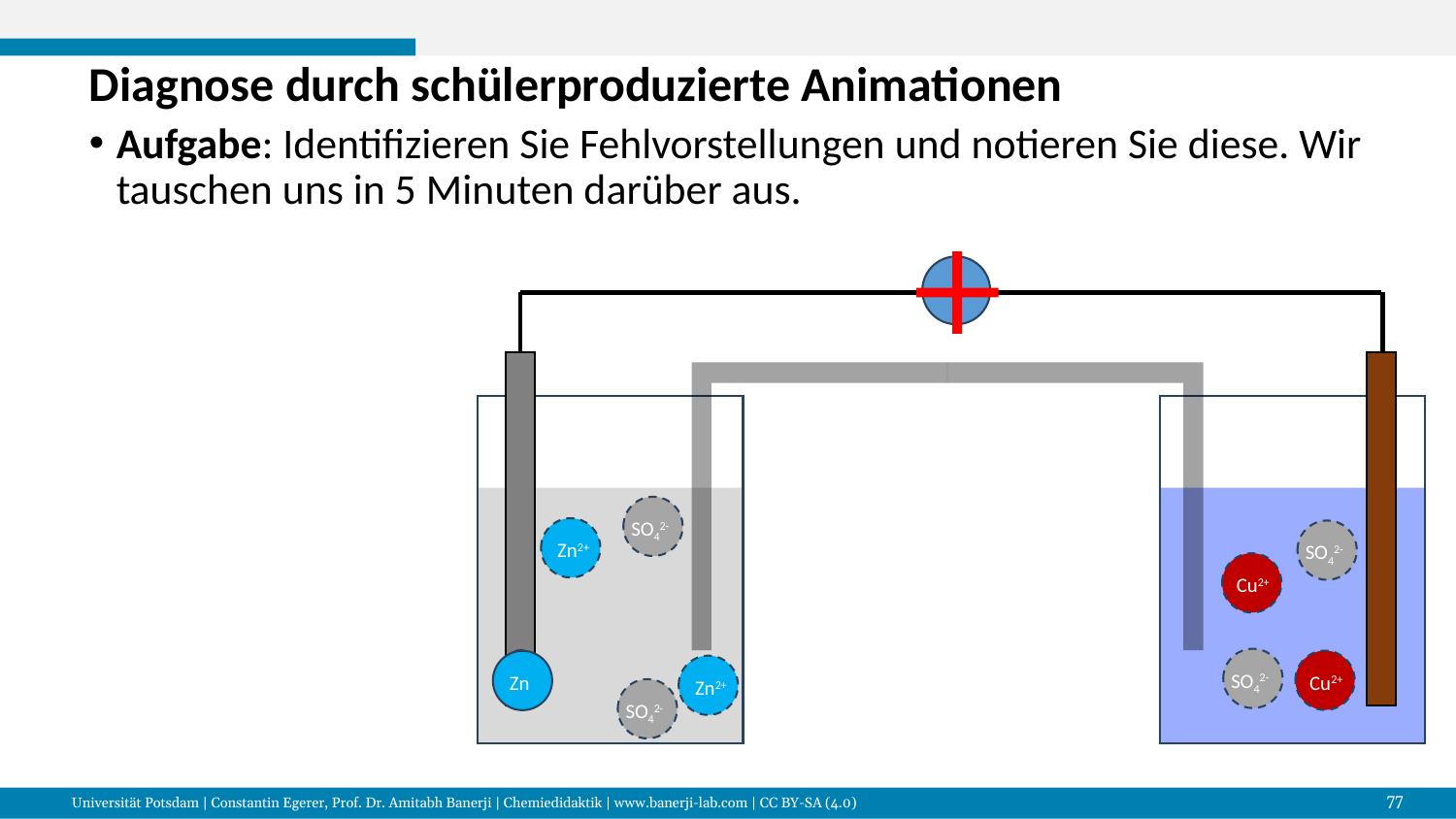

# Diagnose durch schülerproduzierte Animationen
Aufgabe: Identifizieren Sie Fehlvorstellungen und notieren Sie diese. Wir tauschen uns in 5 Minuten darüber aus.

SO42-

Zn2+

SO42-

Cu2+

SO42-
-

Cu2+

Zn

Zn2+
-

SO42-
77